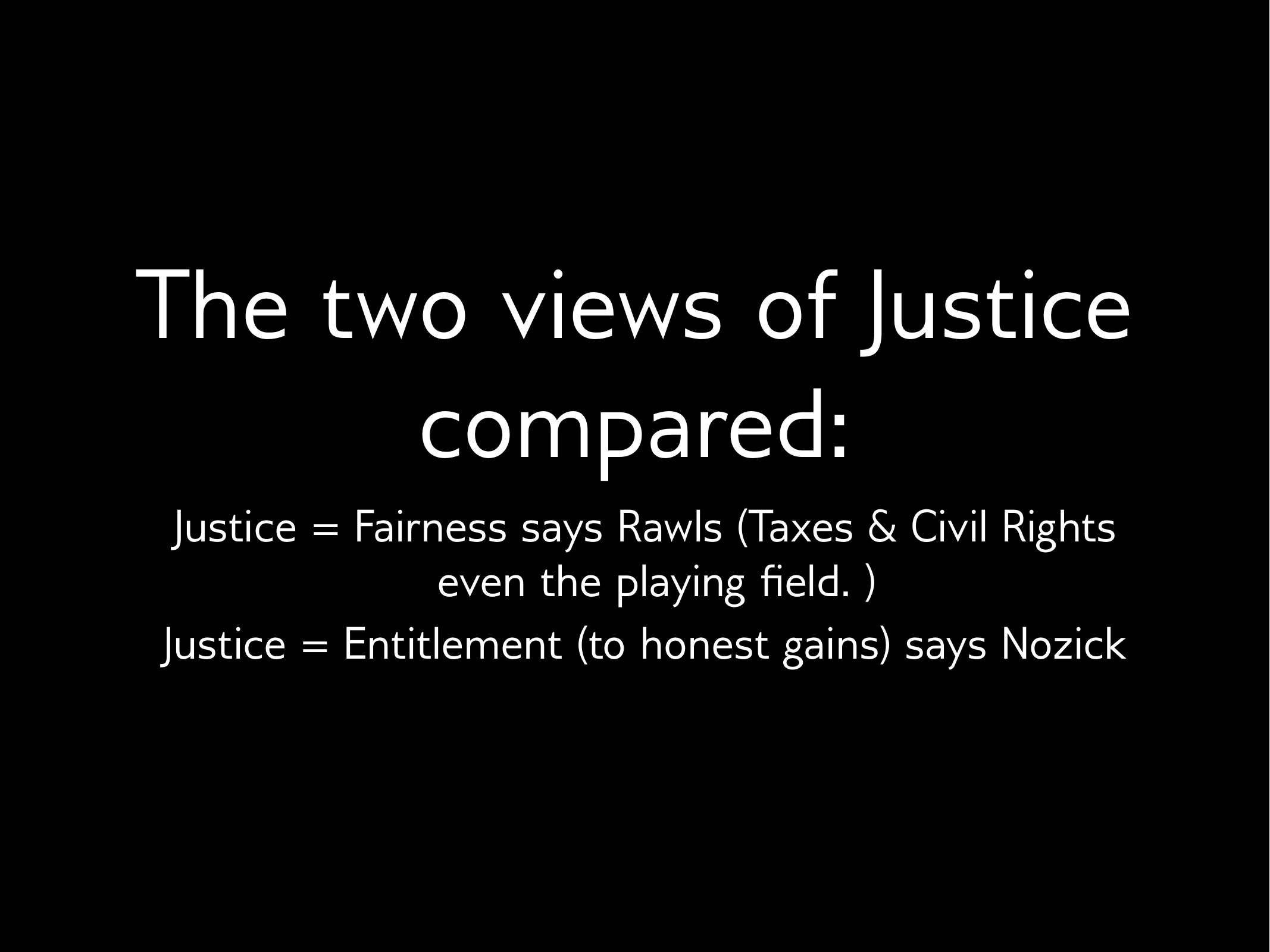

The two views of Justice compared:
Justice = Fairness says Rawls (Taxes & Civil Rights even the playing field. )
Justice = Entitlement (to honest gains) says Nozick